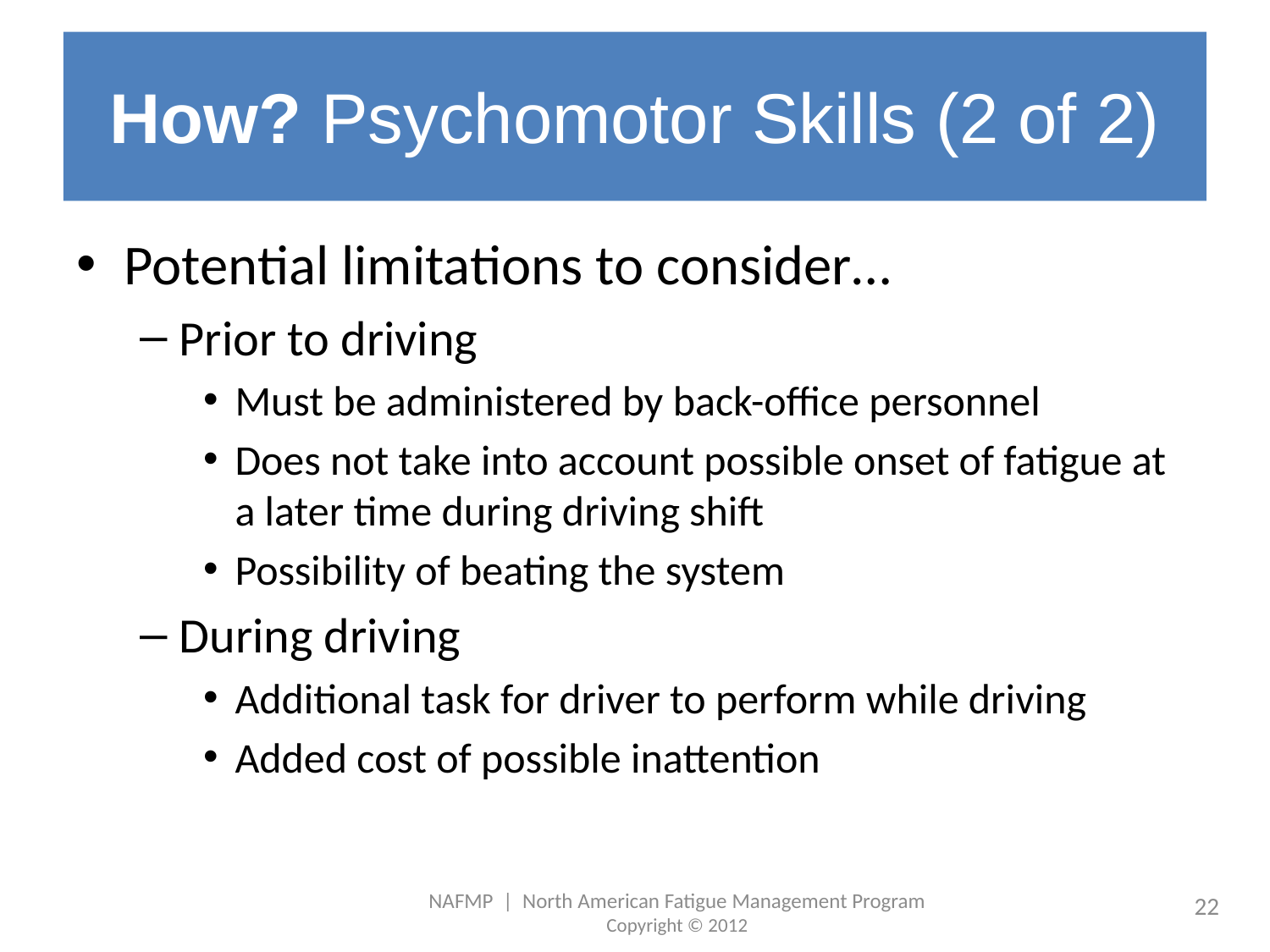

# How? Psychomotor Skills (2 of 2)
Potential limitations to consider…
Prior to driving
Must be administered by back-office personnel
Does not take into account possible onset of fatigue at a later time during driving shift
Possibility of beating the system
During driving
Additional task for driver to perform while driving
Added cost of possible inattention